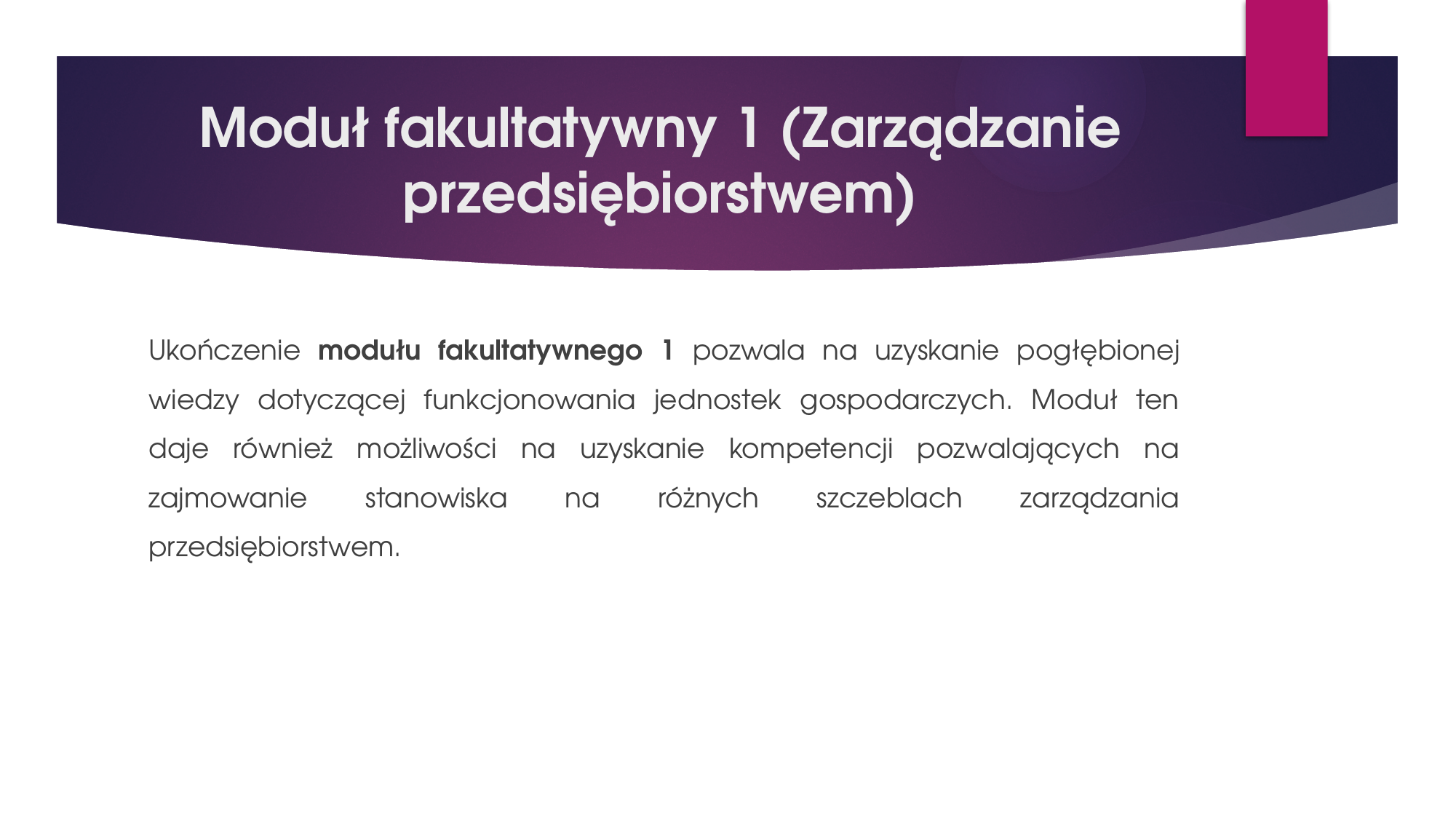

# Moduł fakultatywny 1 (Zarządzanie przedsiębiorstwem)
Ukończenie modułu fakultatywnego 1 pozwala na uzyskanie pogłębionej wiedzy dotyczącej funkcjonowania jednostek gospodarczych. Moduł ten daje również możliwości na uzyskanie kompetencji pozwalających na zajmowanie stanowiska na różnych szczeblach zarządzania przedsiębiorstwem.